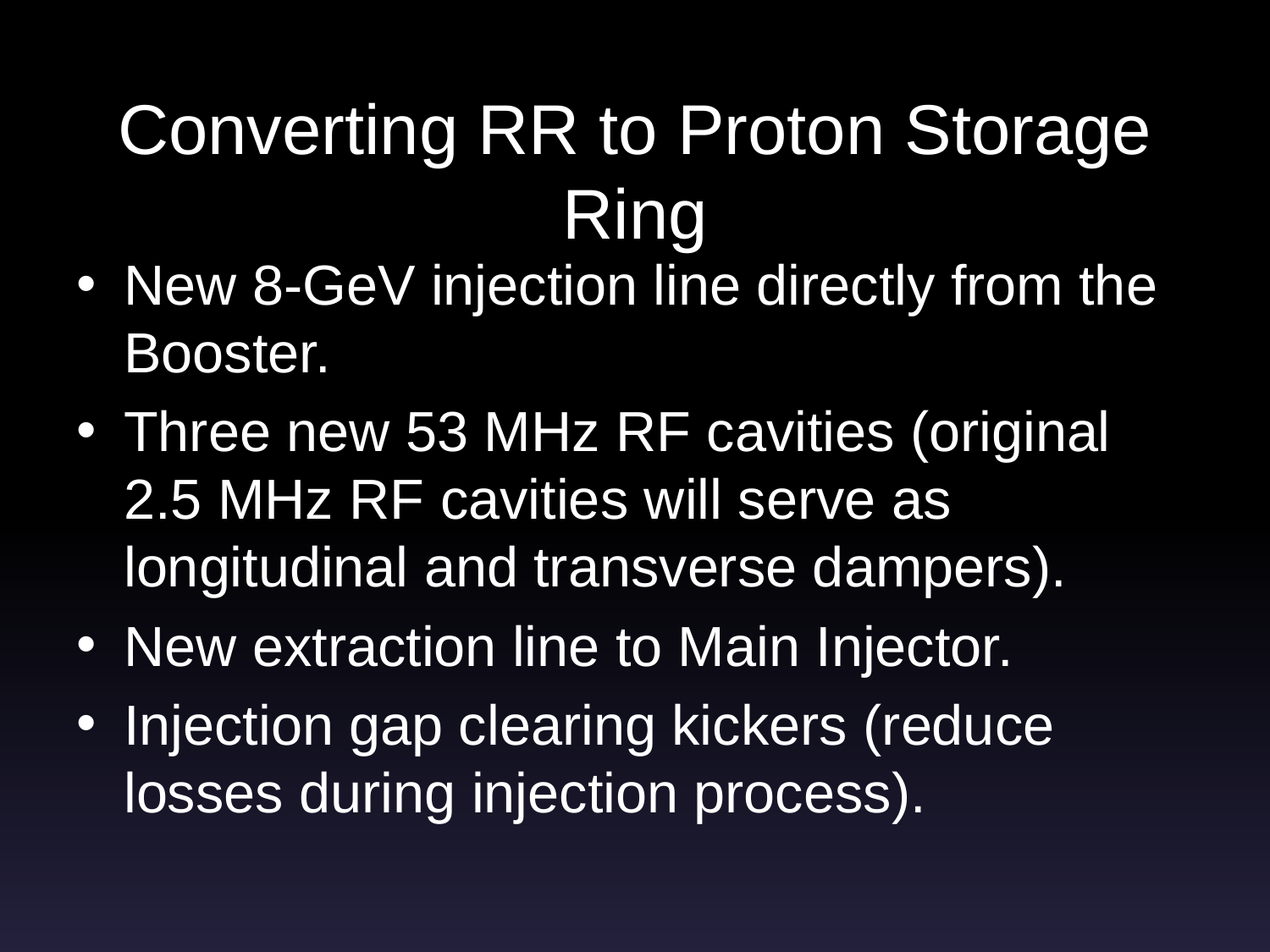

# Converting RR to Proton Storage Ring
New 8-GeV injection line directly from the Booster.
Three new 53 MHz RF cavities (original 2.5 MHz RF cavities will serve as longitudinal and transverse dampers).
New extraction line to Main Injector.
Injection gap clearing kickers (reduce losses during injection process).